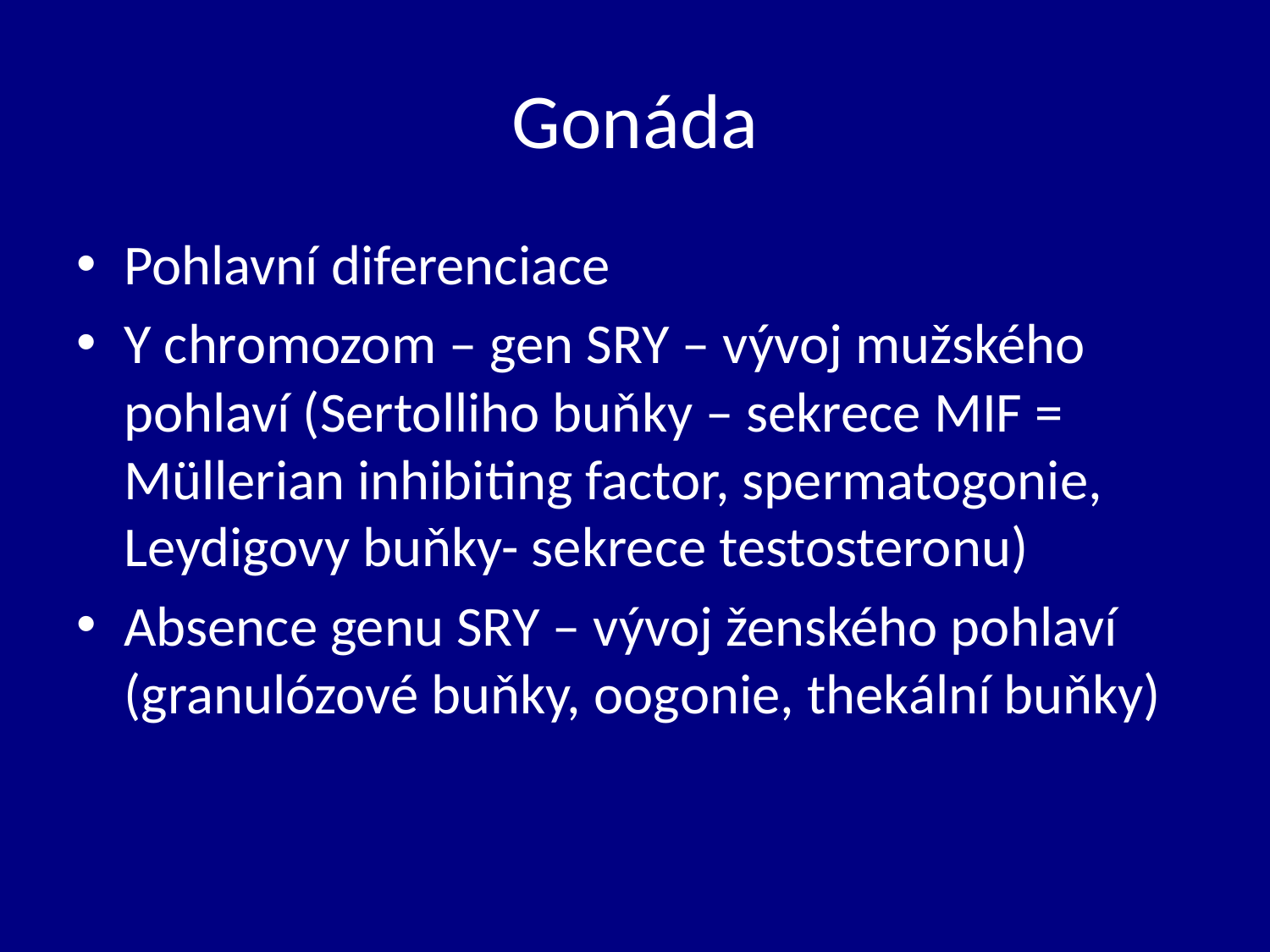

# Gonáda
Pohlavní diferenciace
Y chromozom – gen SRY – vývoj mužského pohlaví (Sertolliho buňky – sekrece MIF = Müllerian inhibiting factor, spermatogonie,  Leydigovy buňky- sekrece testosteronu)
Absence genu SRY – vývoj ženského pohlaví (granulózové buňky, oogonie, thekální buňky)